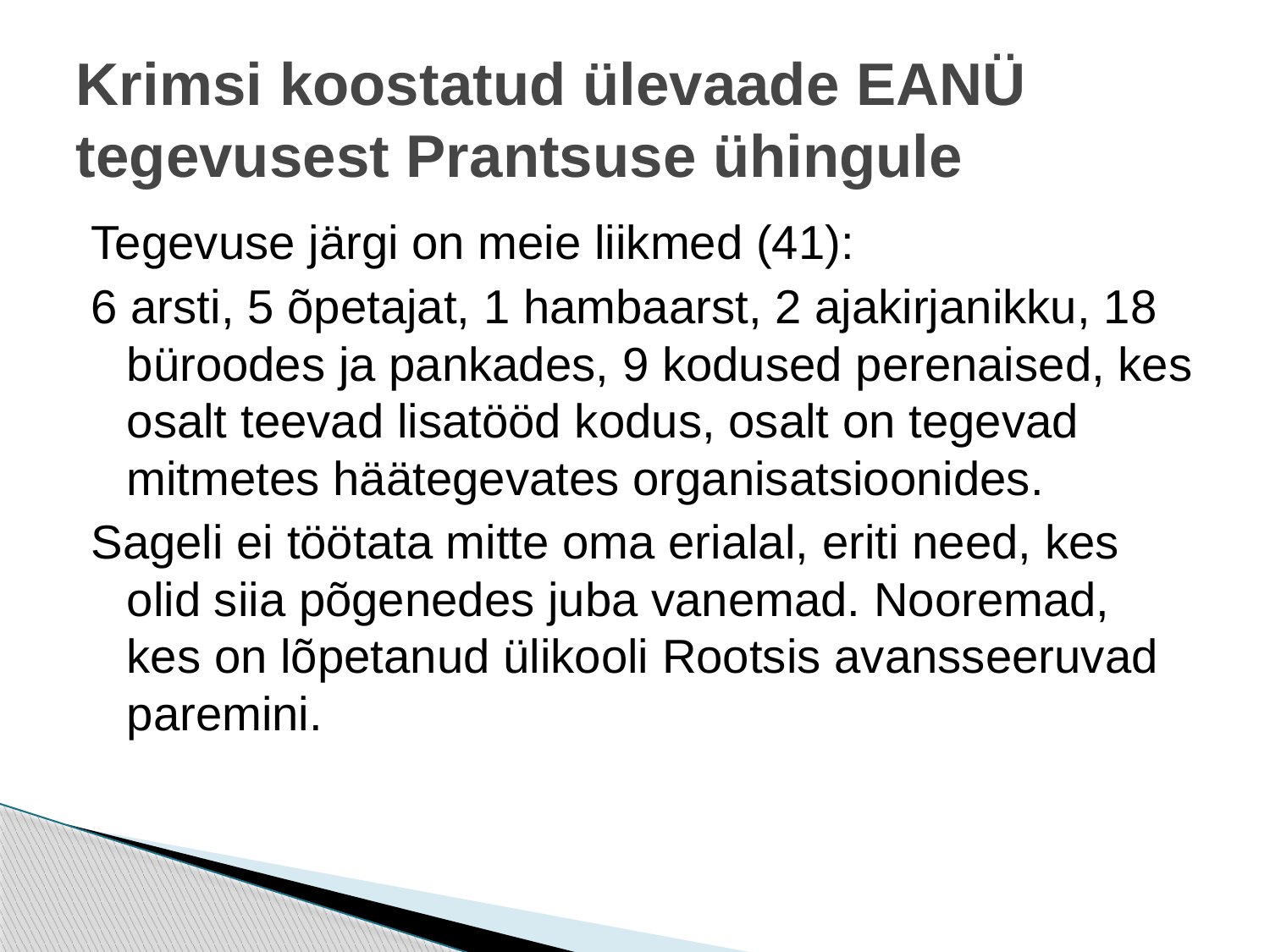

# Krimsi koostatud ülevaade EANÜ tegevusest Prantsuse ühingule
Tegevuse järgi on meie liikmed (41):
6 arsti, 5 õpetajat, 1 hambaarst, 2 ajakirjanikku, 18 büroodes ja pankades, 9 kodused perenaised, kes osalt teevad lisatööd kodus, osalt on tegevad mitmetes häätegevates organisatsioonides.
Sageli ei töötata mitte oma erialal, eriti need, kes olid siia põgenedes juba vanemad. Nooremad, kes on lõpetanud ülikooli Rootsis avansseeruvad paremini.